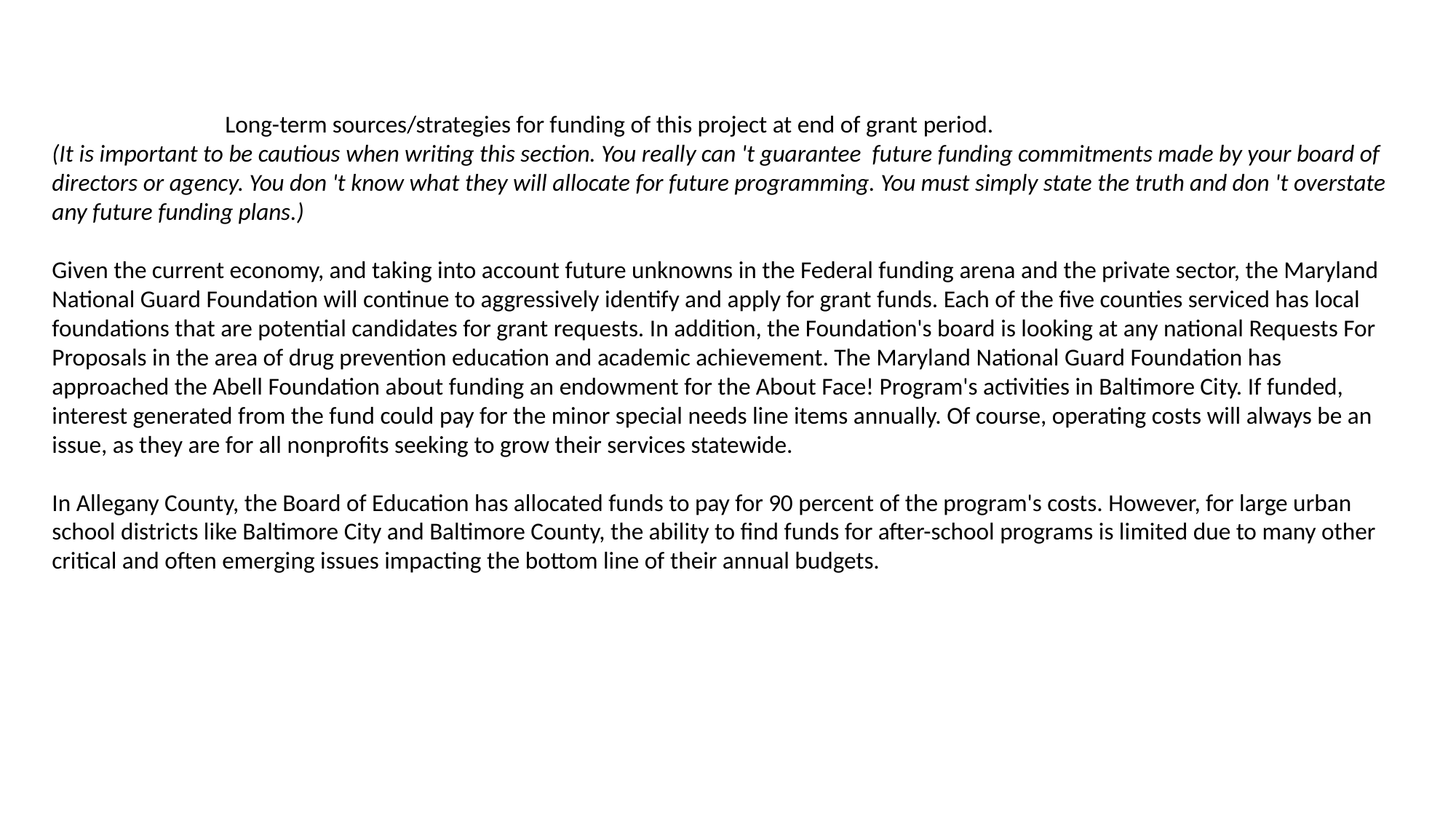

Long-term sources/strategies for funding of this project at end of grant period.
(It is important to be cautious when writing this section. You really can 't guarantee  future funding commitments made by your board of directors or agency. You don 't know what they will allocate for future programming. You must simply state the truth and don 't overstate any future funding plans.)

Given the current economy, and taking into account future unknowns in the Federal funding arena and the private sector, the Maryland National Guard Foundation will continue to aggressively identify and apply for grant funds. Each of the five counties serviced has local foundations that are potential candidates for grant requests. In addition, the Foundation's board is looking at any national Requests For Proposals in the area of drug prevention education and academic achievement. The Maryland National Guard Foundation has approached the Abell Foundation about funding an endowment for the About Face! Program's activities in Baltimore City. If funded, interest generated from the fund could pay for the minor special needs line items annually. Of course, operating costs will always be an issue, as they are for all nonprofits seeking to grow their services statewide.

In Allegany County, the Board of Education has allocated funds to pay for 90 percent of the program's costs. However, for large urban school districts like Baltimore City and Baltimore County, the ability to find funds for after-school programs is limited due to many other critical and often emerging issues impacting the bottom line of their annual budgets.